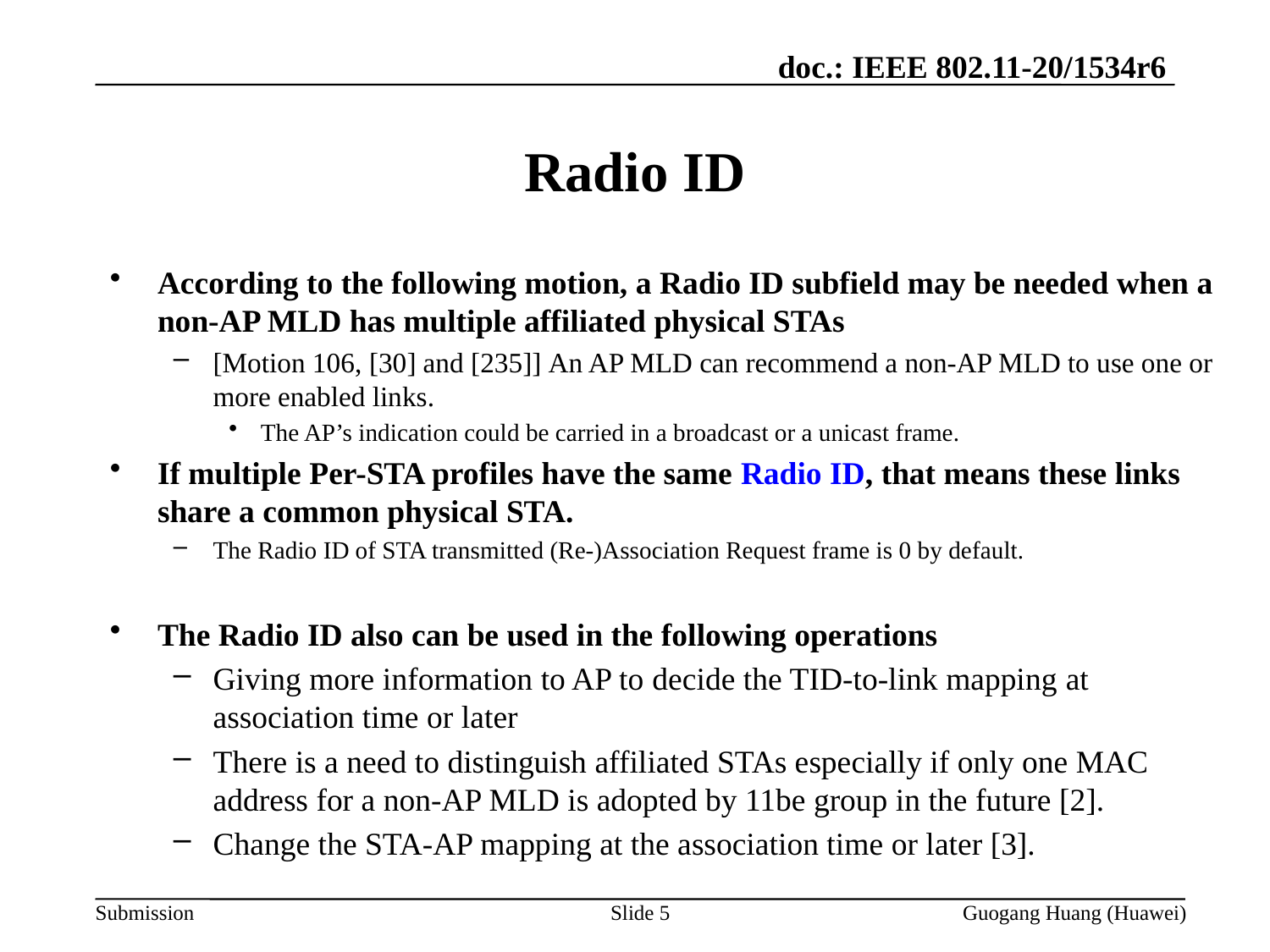

# Radio ID
According to the following motion, a Radio ID subfield may be needed when a non-AP MLD has multiple affiliated physical STAs
[Motion 106, [30] and [235]] An AP MLD can recommend a non-AP MLD to use one or more enabled links.
The AP’s indication could be carried in a broadcast or a unicast frame.
If multiple Per-STA profiles have the same Radio ID, that means these links share a common physical STA.
The Radio ID of STA transmitted (Re-)Association Request frame is 0 by default.

The Radio ID also can be used in the following operations
Giving more information to AP to decide the TID-to-link mapping at association time or later
There is a need to distinguish affiliated STAs especially if only one MAC address for a non-AP MLD is adopted by 11be group in the future [2].
Change the STA-AP mapping at the association time or later [3].

Slide 5
Guogang Huang (Huawei)